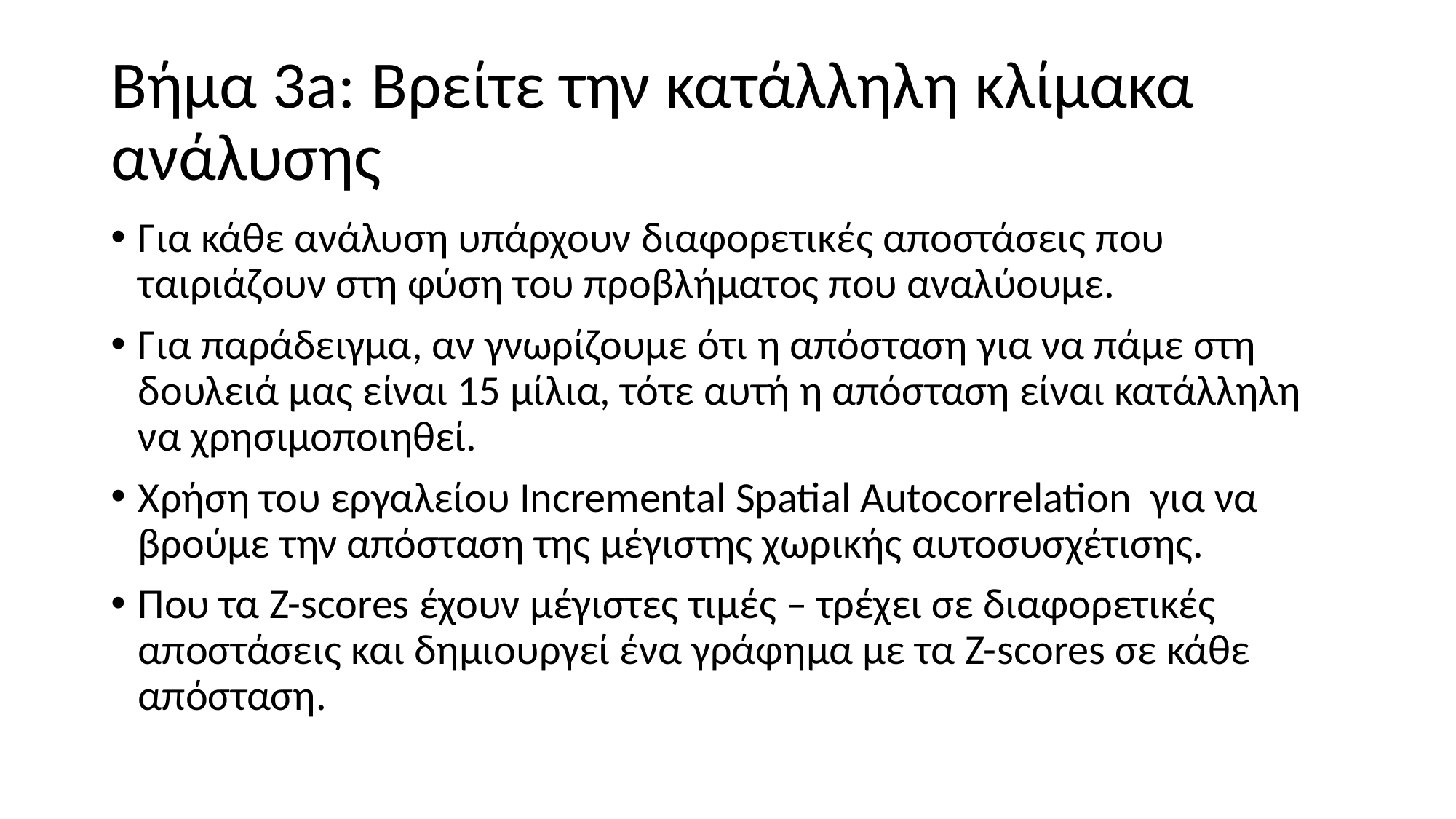

# Βήμα 3a: Βρείτε την κατάλληλη κλίμακα ανάλυσης
Για κάθε ανάλυση υπάρχουν διαφορετικές αποστάσεις που ταιριάζουν στη φύση του προβλήματος που αναλύουμε.
Για παράδειγμα, αν γνωρίζουμε ότι η απόσταση για να πάμε στη δουλειά μας είναι 15 μίλια, τότε αυτή η απόσταση είναι κατάλληλη να χρησιμοποιηθεί.
Χρήση του εργαλείου Incremental Spatial Autocorrelation  για να βρούμε την απόσταση της μέγιστης χωρικής αυτοσυσχέτισης.
Που τα Ζ-scores έχουν μέγιστες τιμές – τρέχει σε διαφορετικές αποστάσεις και δημιουργεί ένα γράφημα με τα Ζ-scores σε κάθε απόσταση.